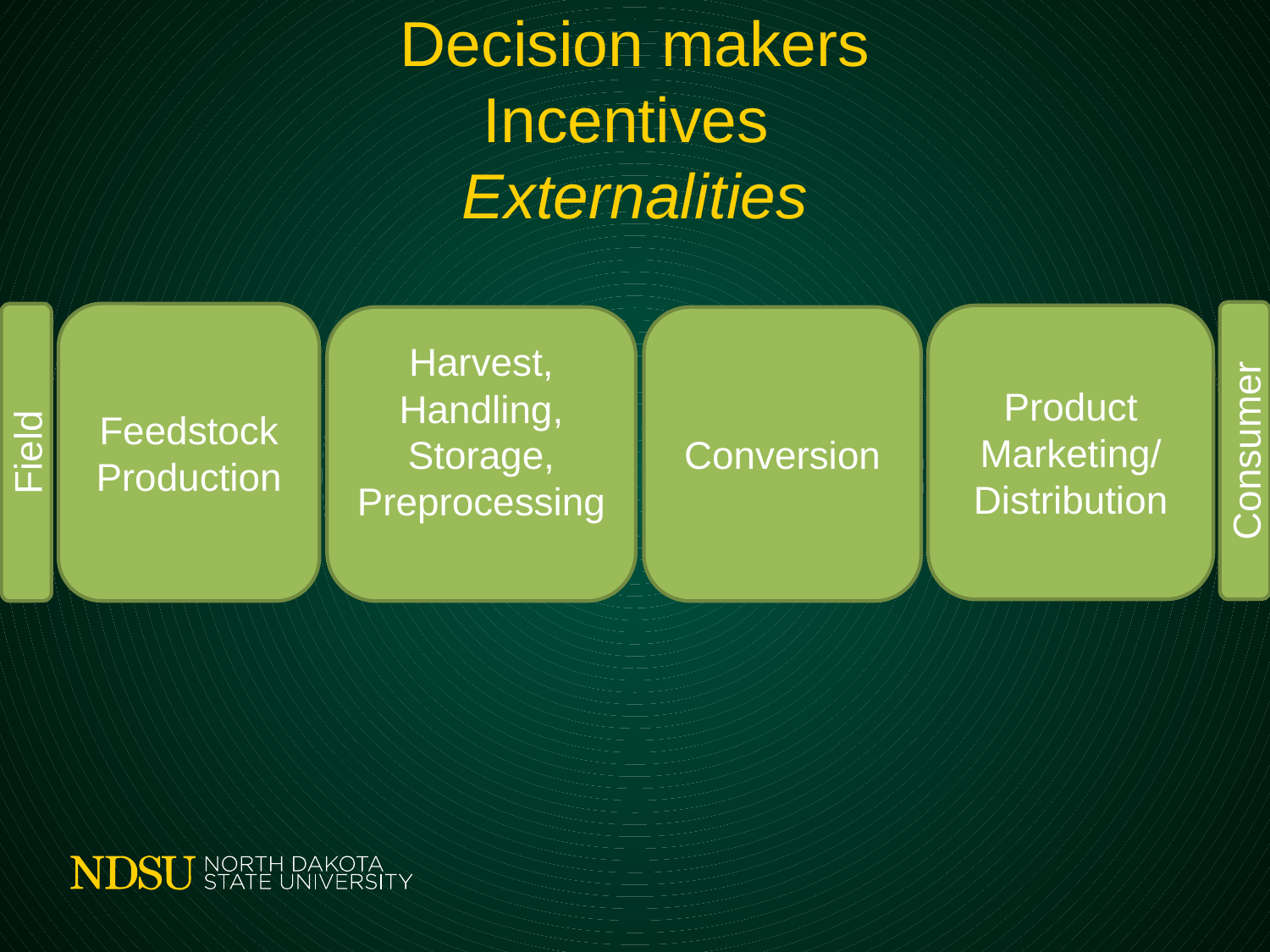

# Decision makers Incentives Externalities
Consumer
Field
Feedstock Production
Product Marketing/
Distribution
Conversion
Harvest, Handling, Storage, Preprocessing